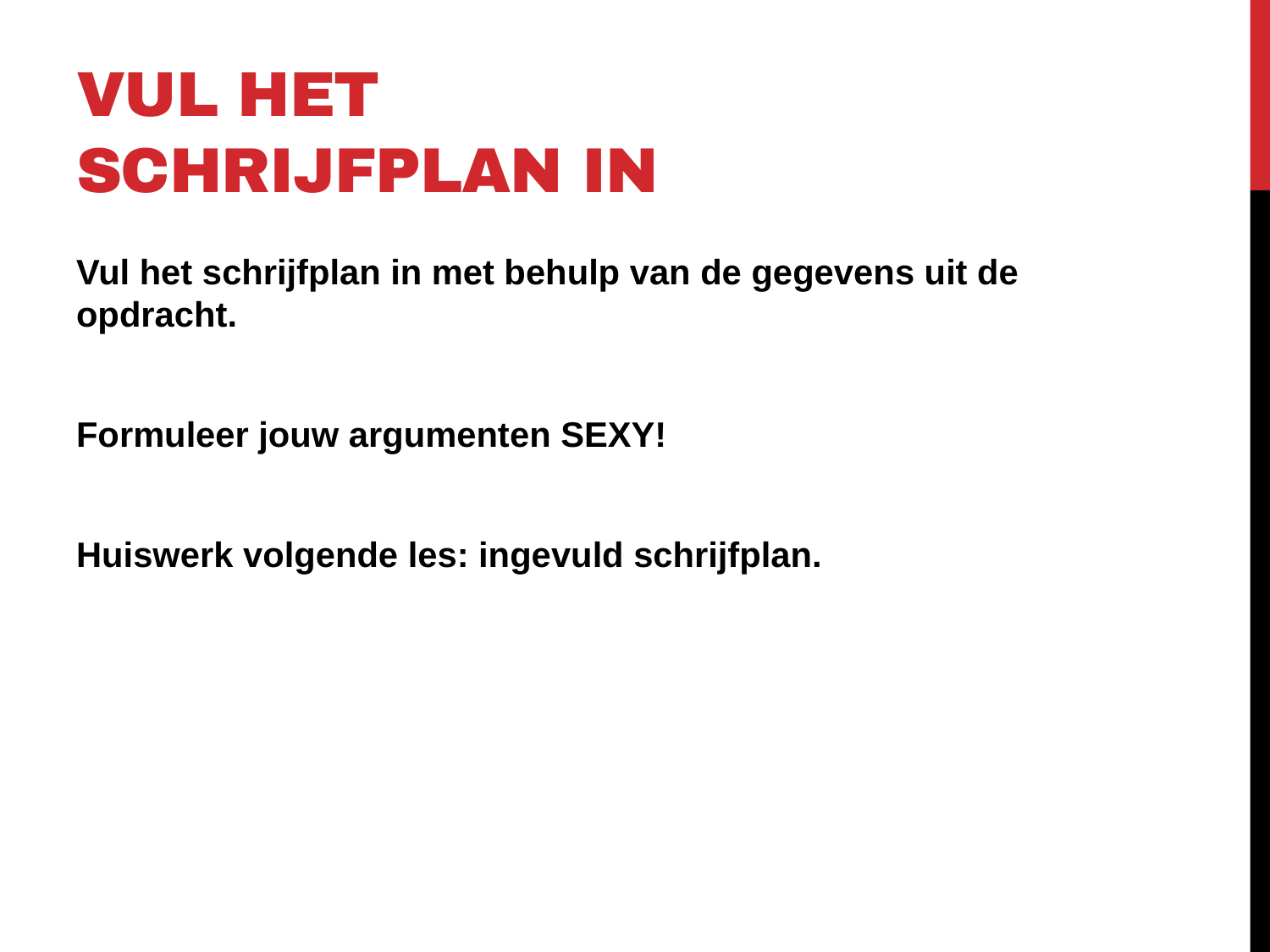

# Vul het schrijfplan in
Vul het schrijfplan in met behulp van de gegevens uit de opdracht.

Formuleer jouw argumenten SEXY!

Huiswerk volgende les: ingevuld schrijfplan.